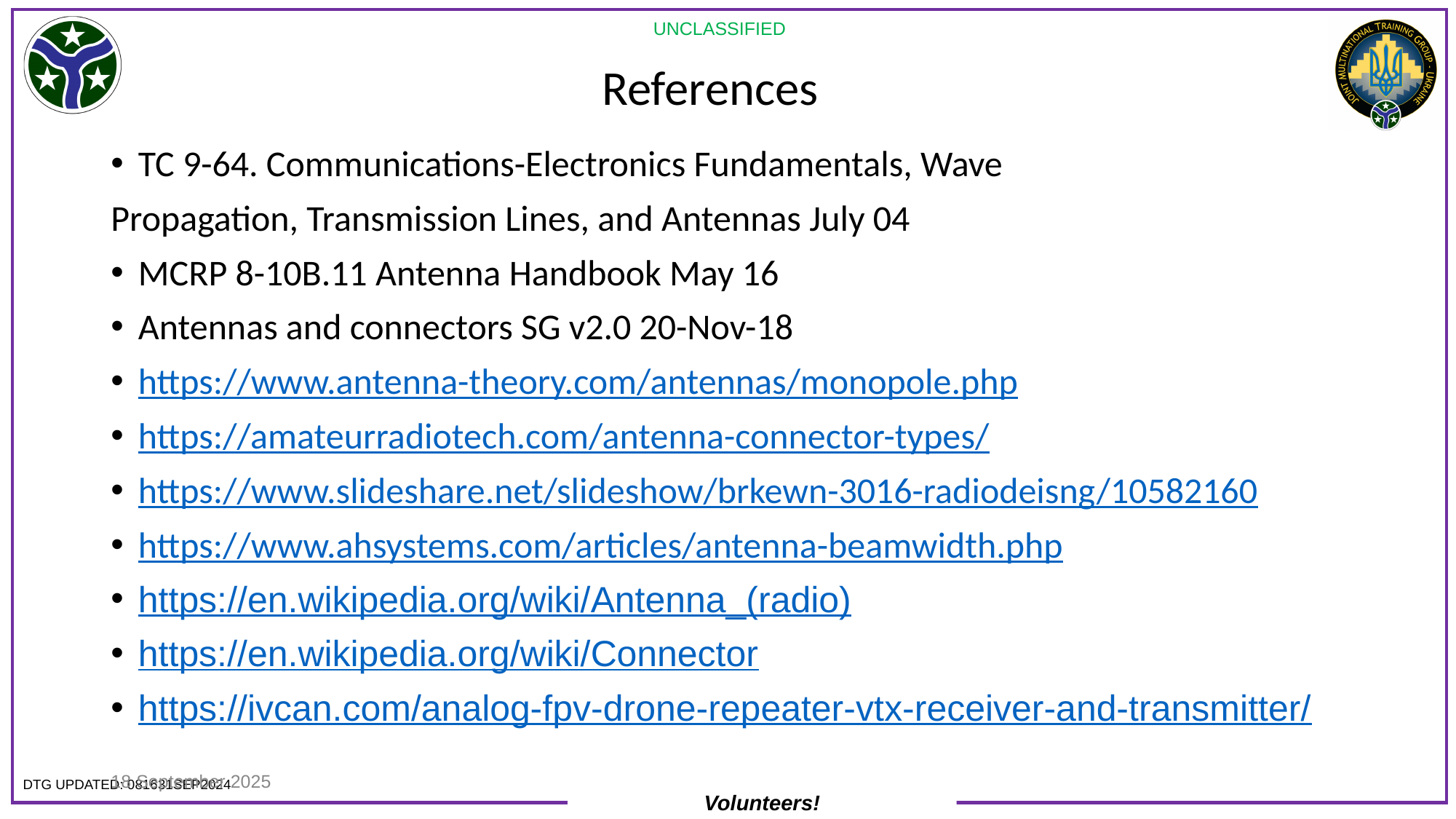

# References
TC 9-64. Communications-Electronics Fundamentals, Wave
Propagation, Transmission Lines, and Antennas July 04
MCRP 8-10B.11 Antenna Handbook May 16
Antennas and connectors SG v2.0 20-Nov-18
https://www.antenna-theory.com/antennas/monopole.php
https://amateurradiotech.com/antenna-connector-types/
https://www.slideshare.net/slideshow/brkewn-3016-radiodeisng/10582160
https://www.ahsystems.com/articles/antenna-beamwidth.php
https://en.wikipedia.org/wiki/Antenna_(radio)
https://en.wikipedia.org/wiki/Connector
https://ivcan.com/analog-fpv-drone-repeater-vtx-receiver-and-transmitter/

18 September 2025